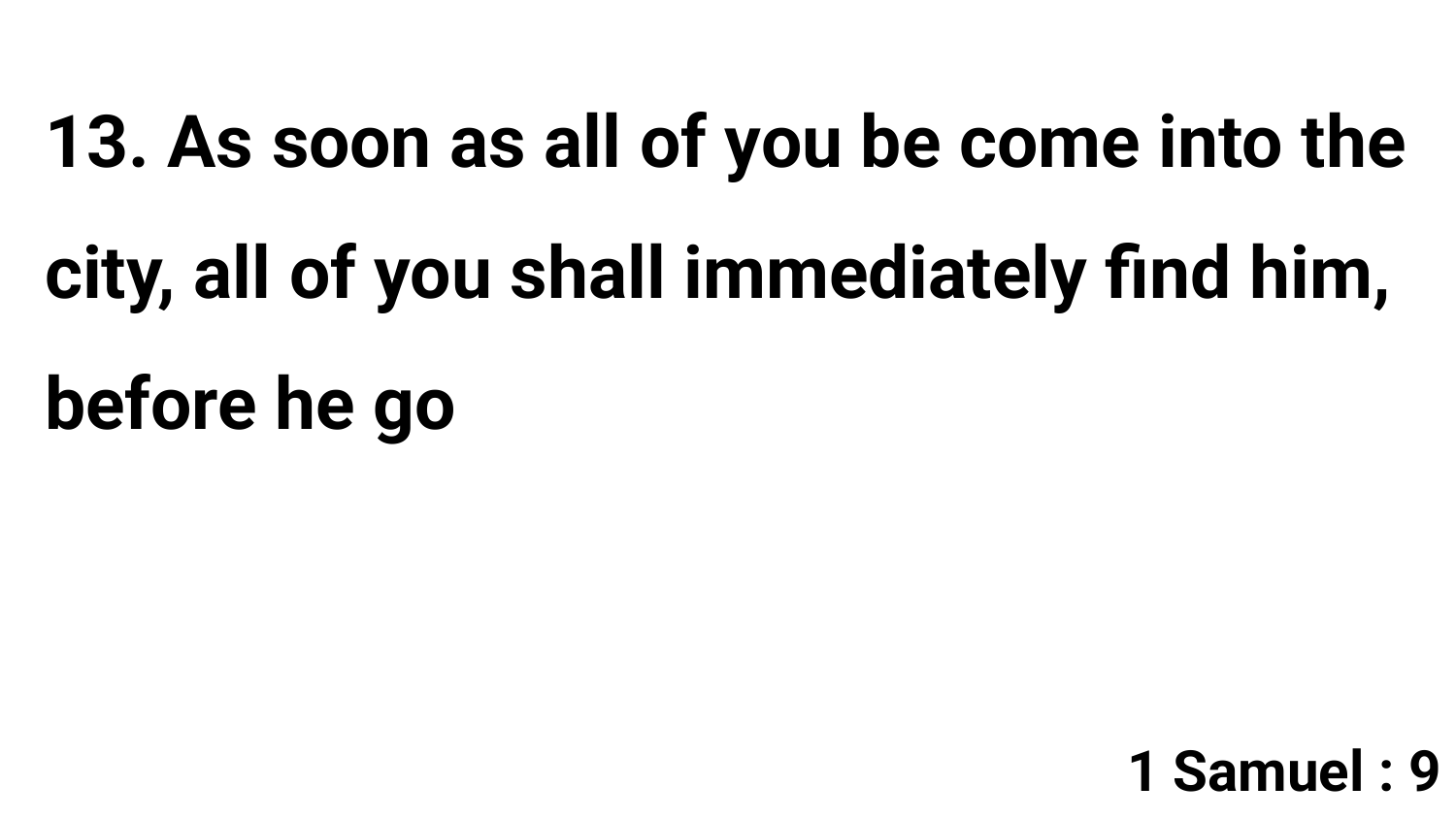

13. As soon as all of you be come into the city, all of you shall immediately find him, before he go
1 Samuel : 9